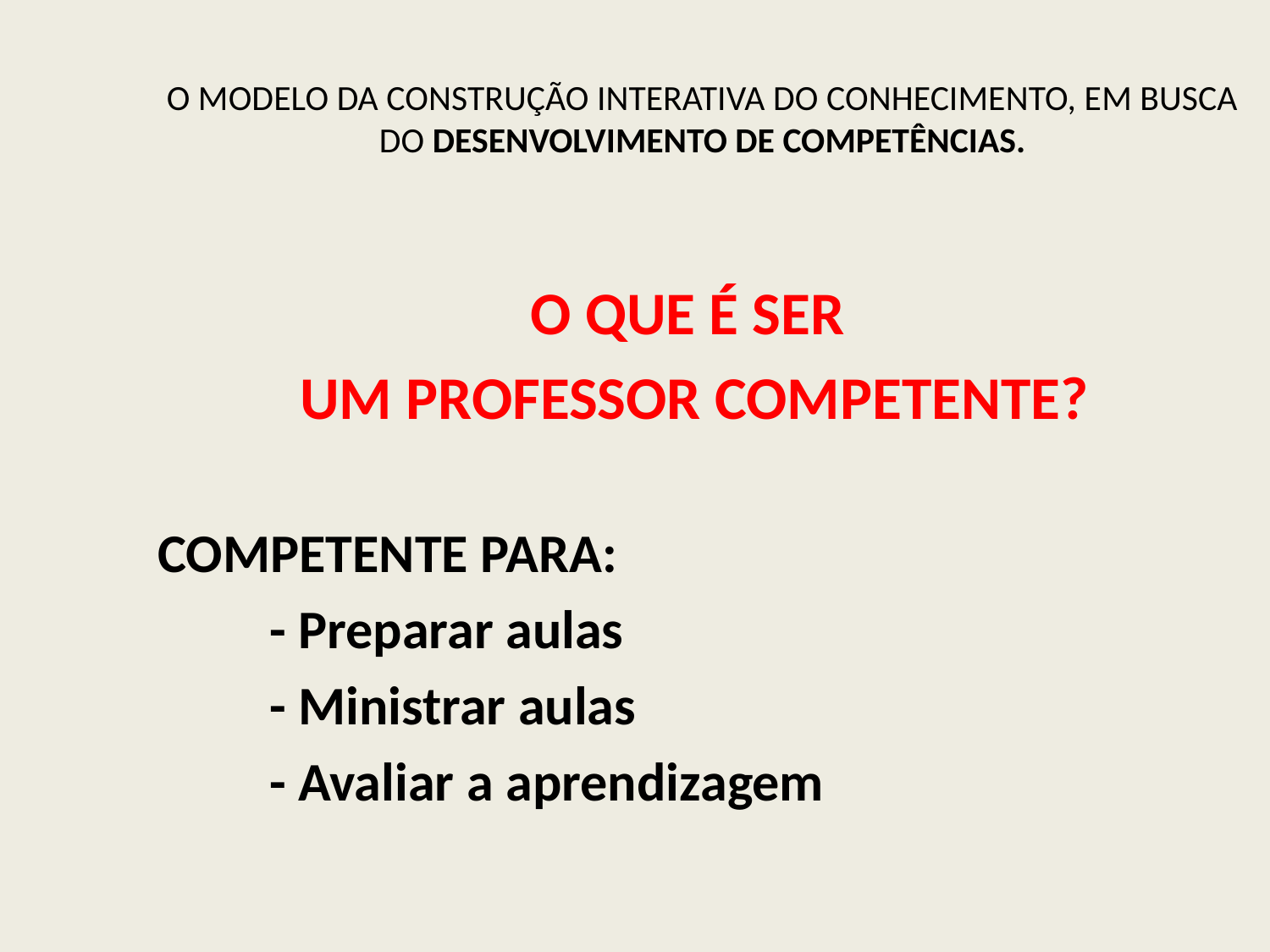

# O MODELO DA CONSTRUÇÃO INTERATIVA DO CONHECIMENTO, EM BUSCA DO DESENVOLVIMENTO DE COMPETÊNCIAS.

O QUE É SER
UM PROFESSOR COMPETENTE?

COMPETENTE PARA:
	- Preparar aulas
		- Ministrar aulas
			- Avaliar a aprendizagem